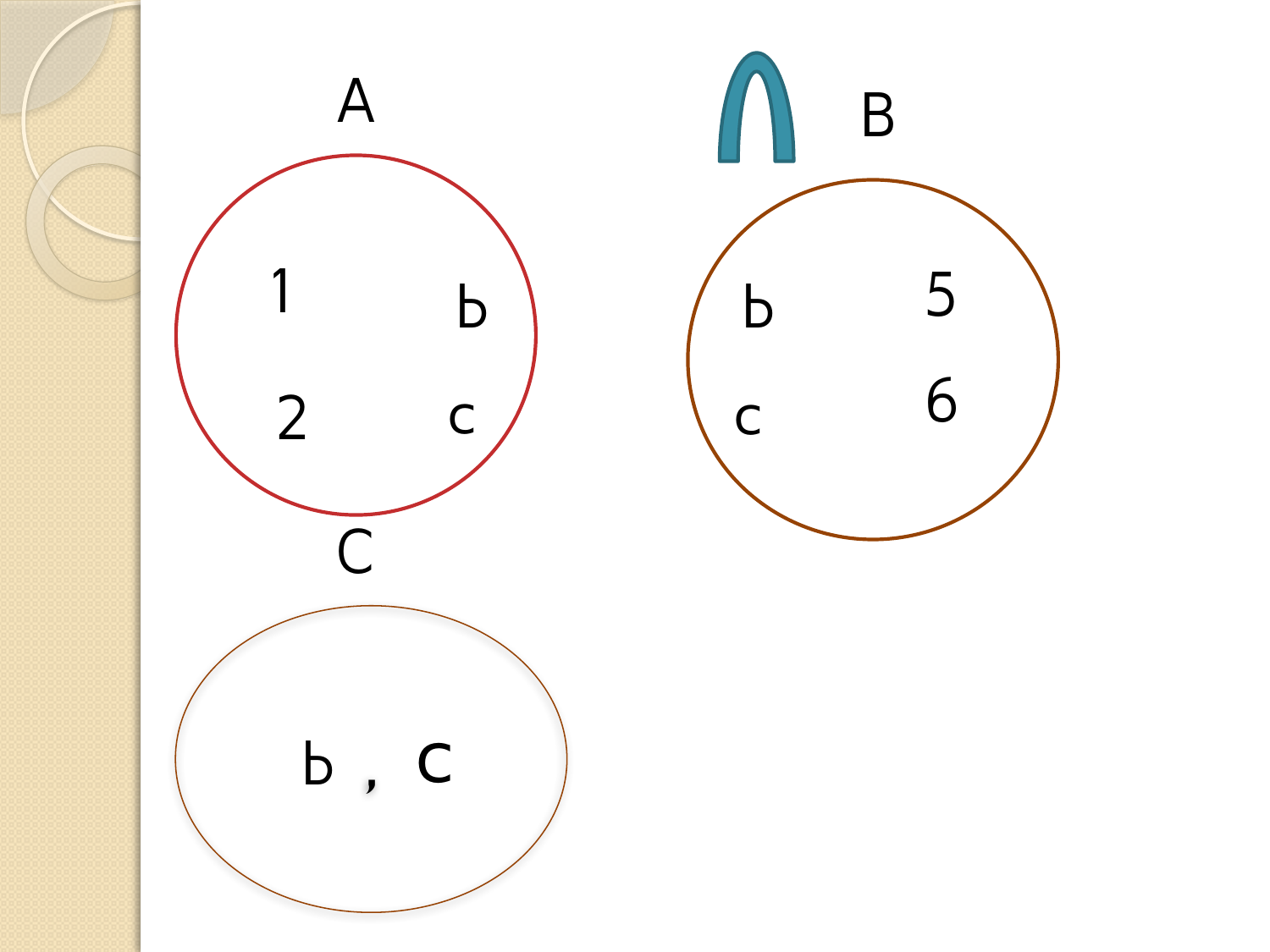

A
B

1
5
b
b
6
2
c
c
C
,
b
c